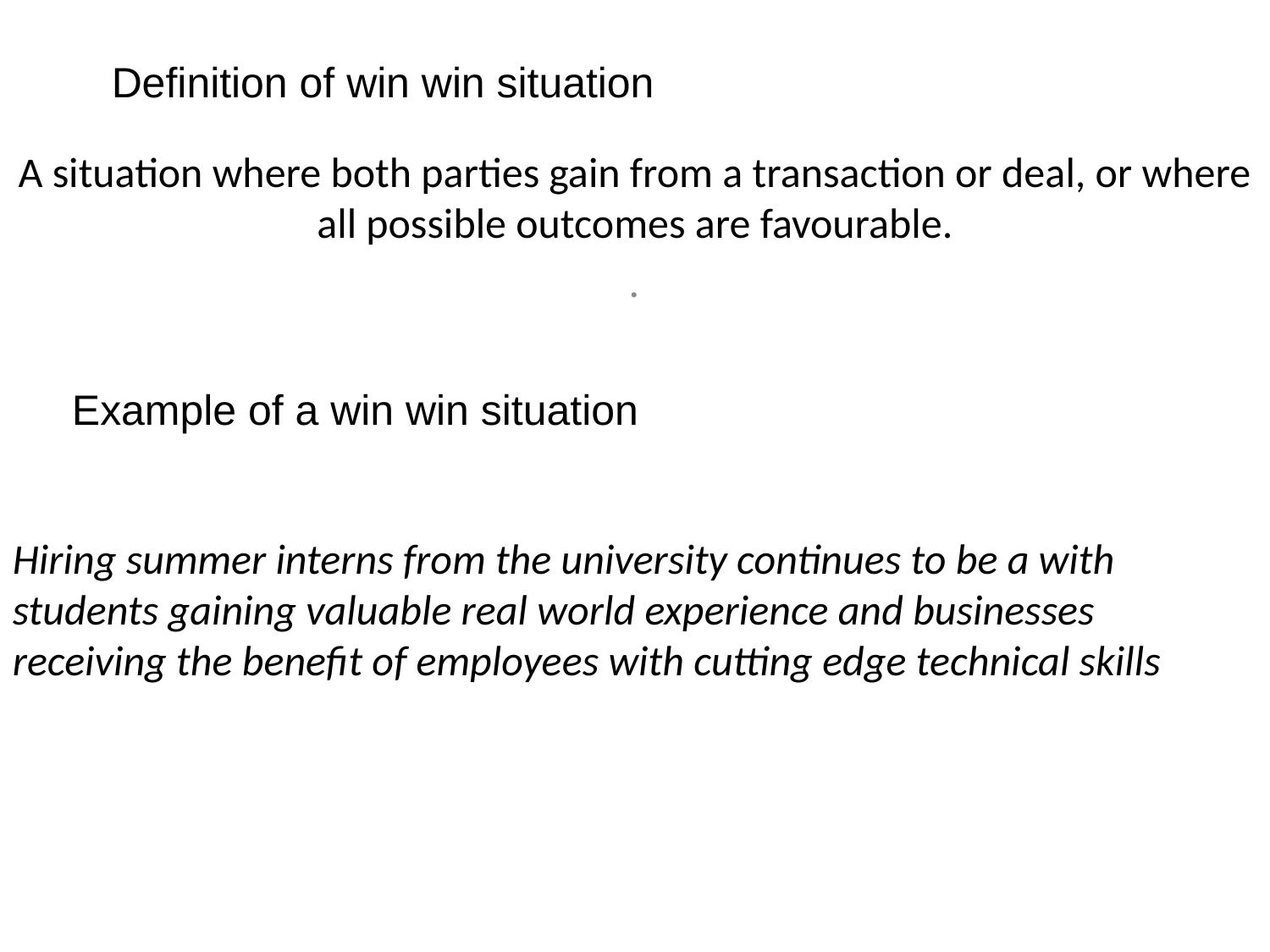

Definition of win win situation
A situation where both parties gain from a transaction or deal, or where all possible outcomes are favourable.
.
Example of a win win situation
Hiring summer interns from the university continues to be a with students gaining valuable real world experience and businesses receiving the benefit of employees with cutting edge technical skills